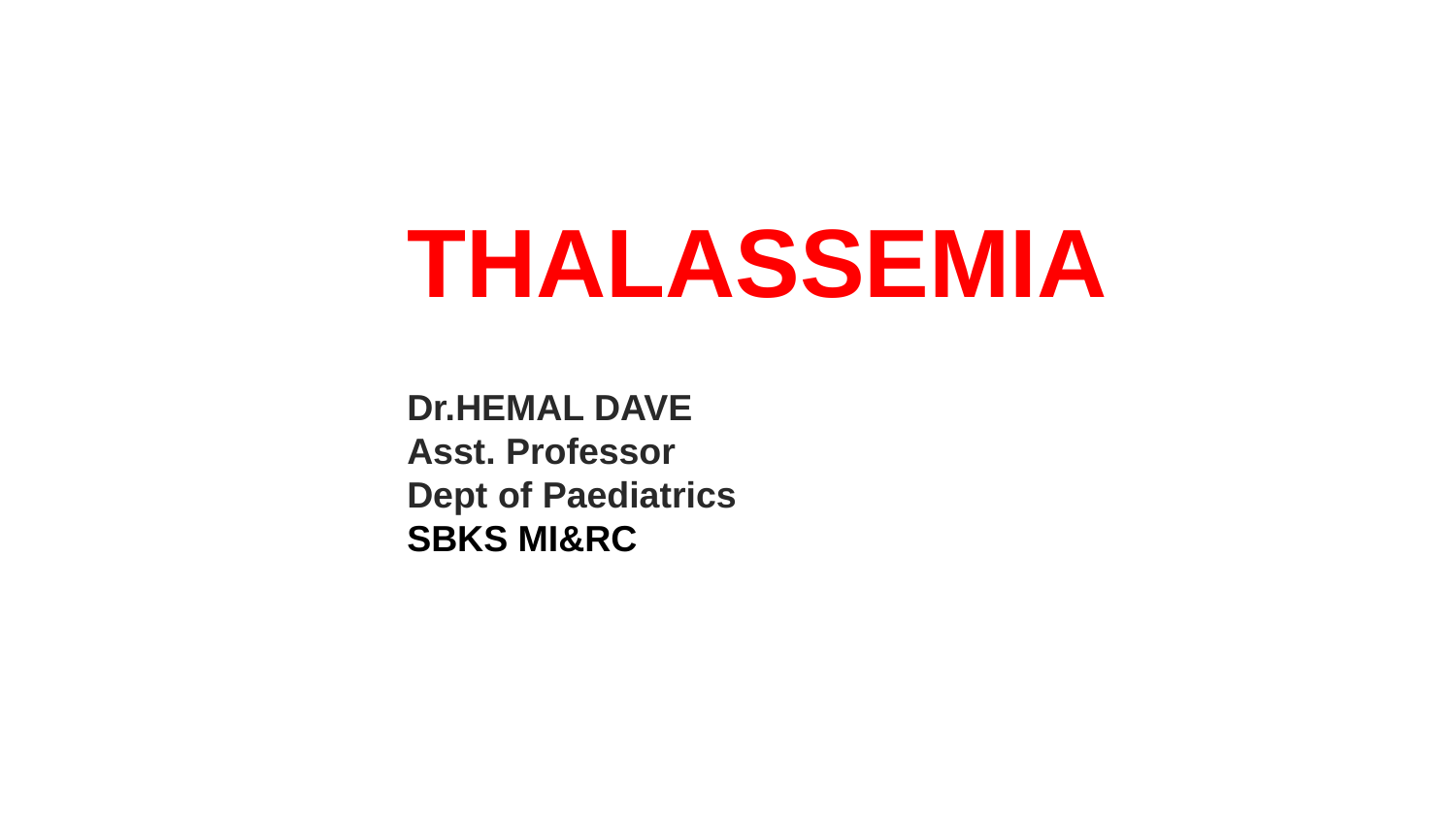

THALASSEMIA

Dr.HEMAL DAVE
Asst. Professor
Dept of Paediatrics
SBKS MI&RC